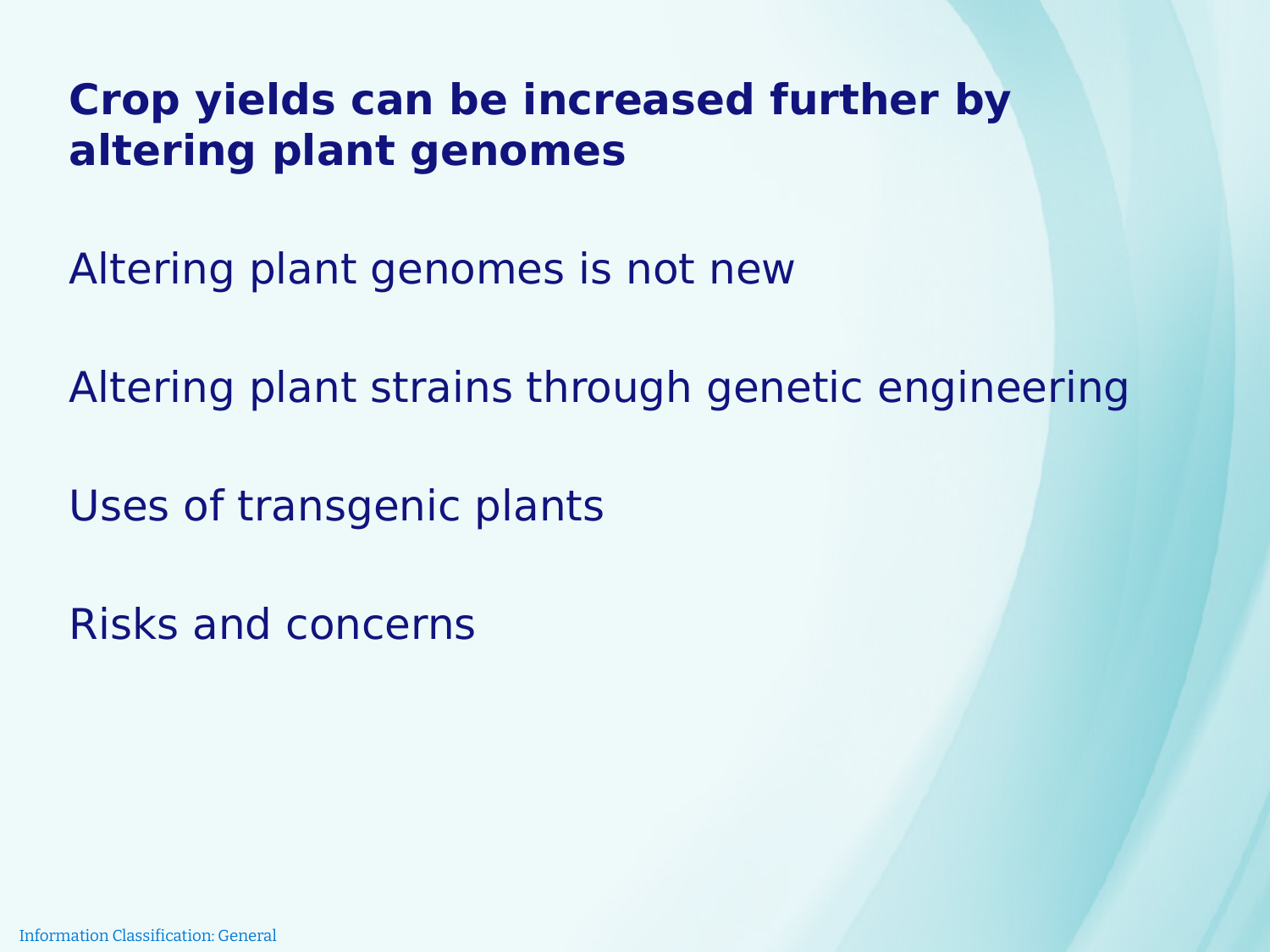

Crop yields can be increased further by altering plant genomes

Altering plant genomes is not new

Altering plant strains through genetic engineering

Uses of transgenic plants

Risks and concerns